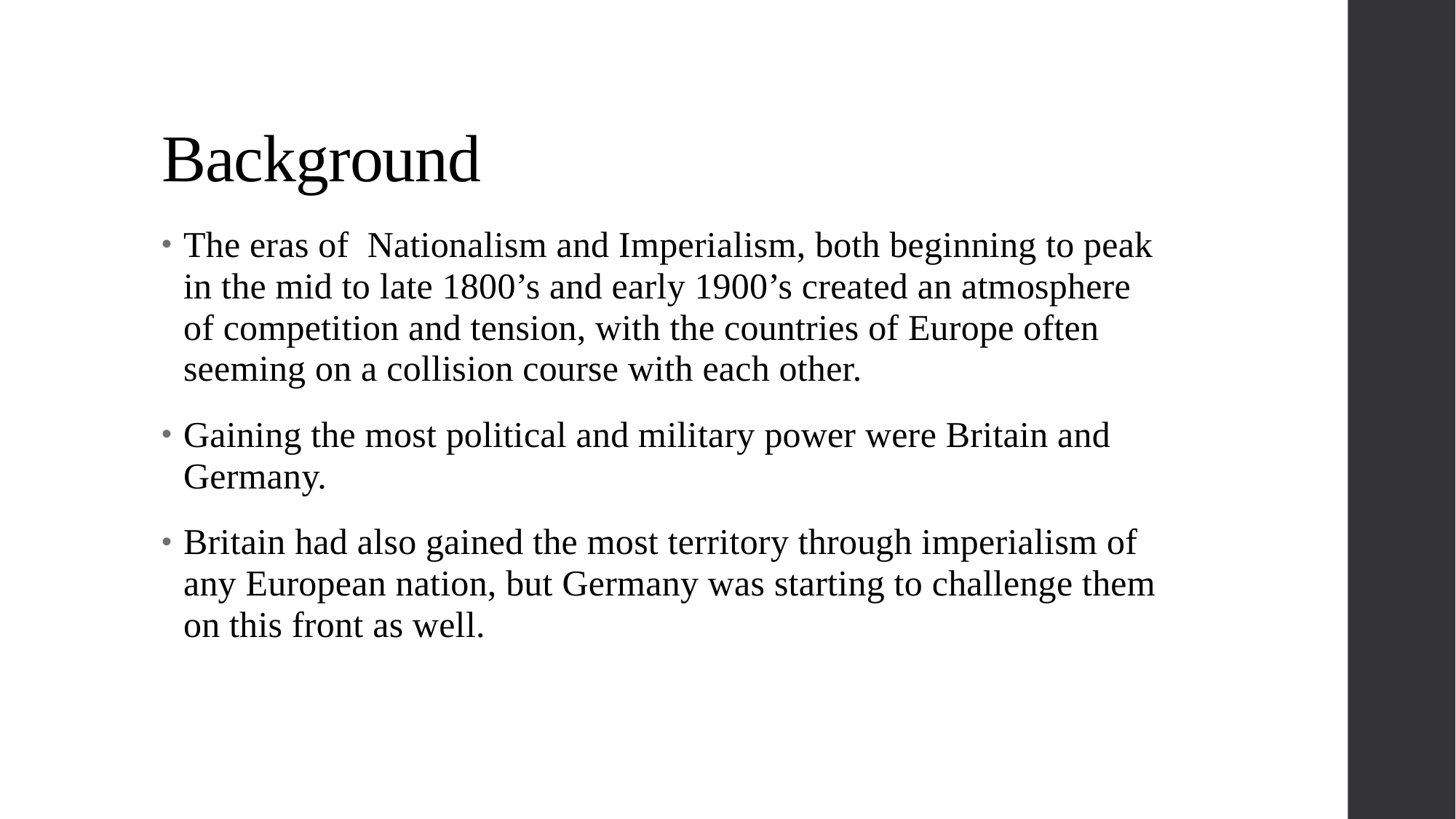

# Background
The eras of  Nationalism and Imperialism, both beginning to peak in the mid to late 1800’s and early 1900’s created an atmosphere of competition and tension, with the countries of Europe often seeming on a collision course with each other.
Gaining the most political and military power were Britain and Germany.
Britain had also gained the most territory through imperialism of any European nation, but Germany was starting to challenge them on this front as well.